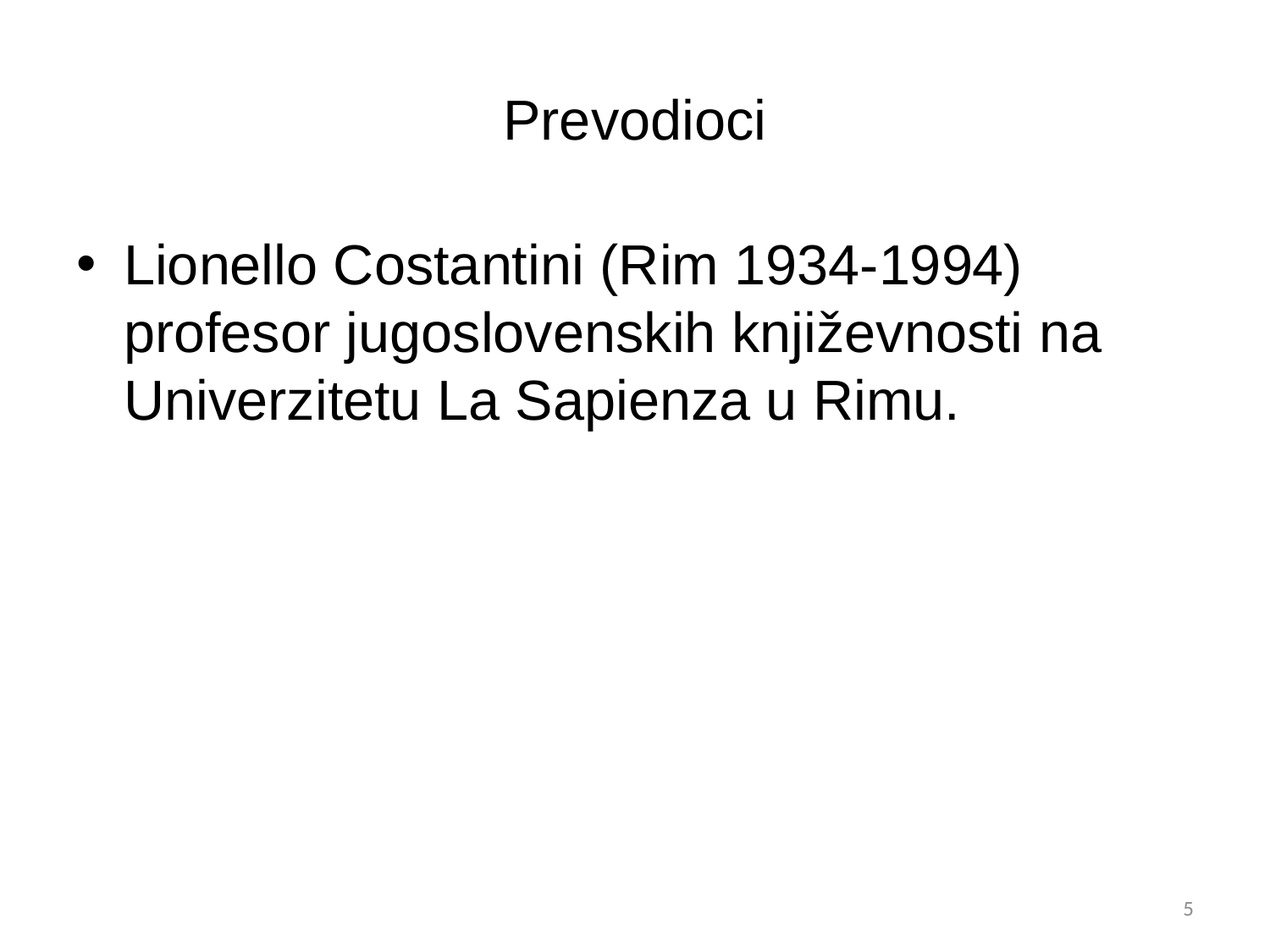

# Prevodioci
Lionello Costantini (Rim 1934-1994) profesor jugoslovenskih književnosti na Univerzitetu La Sapienza u Rimu.
5